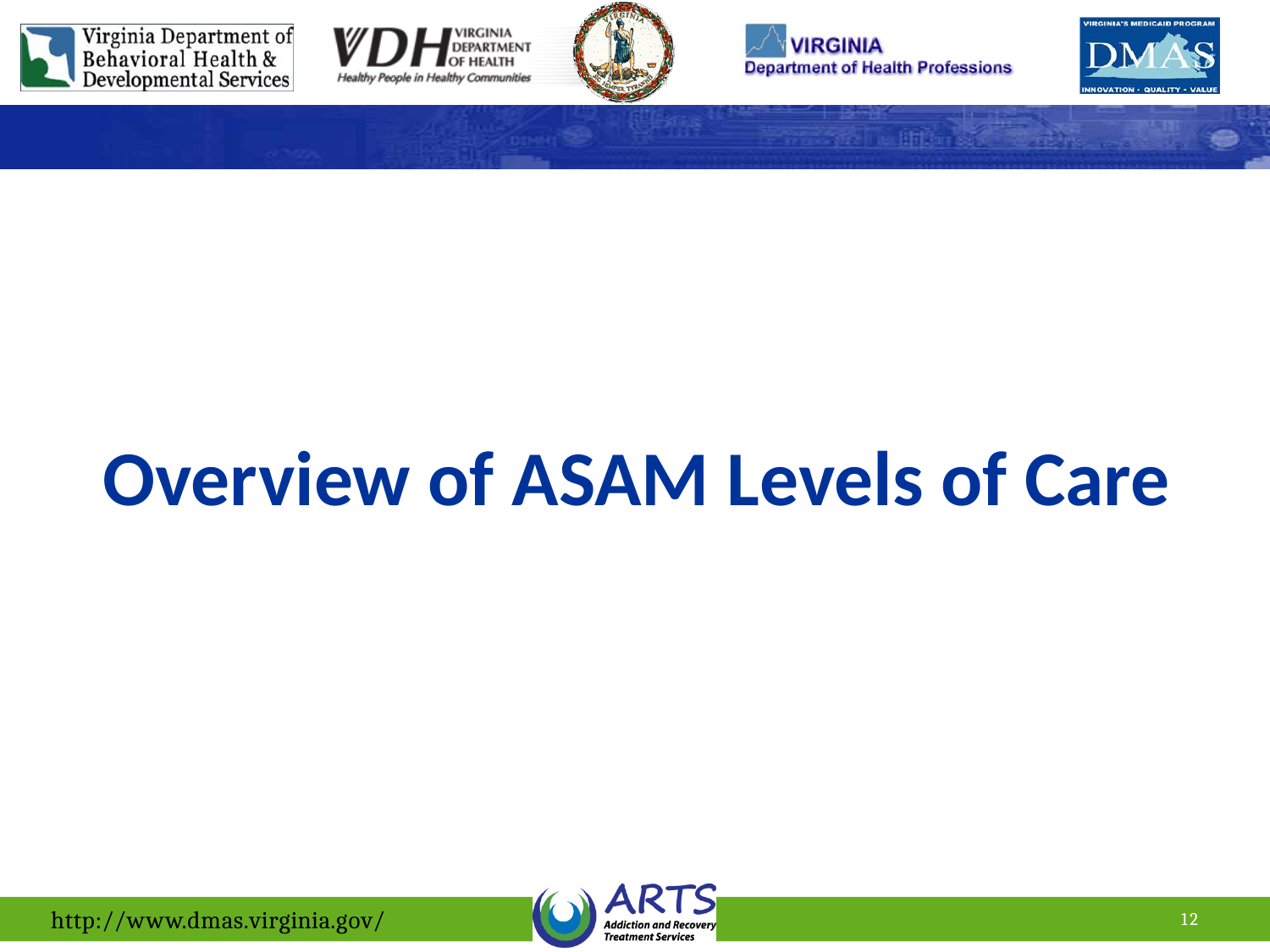

Overview of ASAM Levels of Care
# DMAS Addiction and Recovery Treatment Services